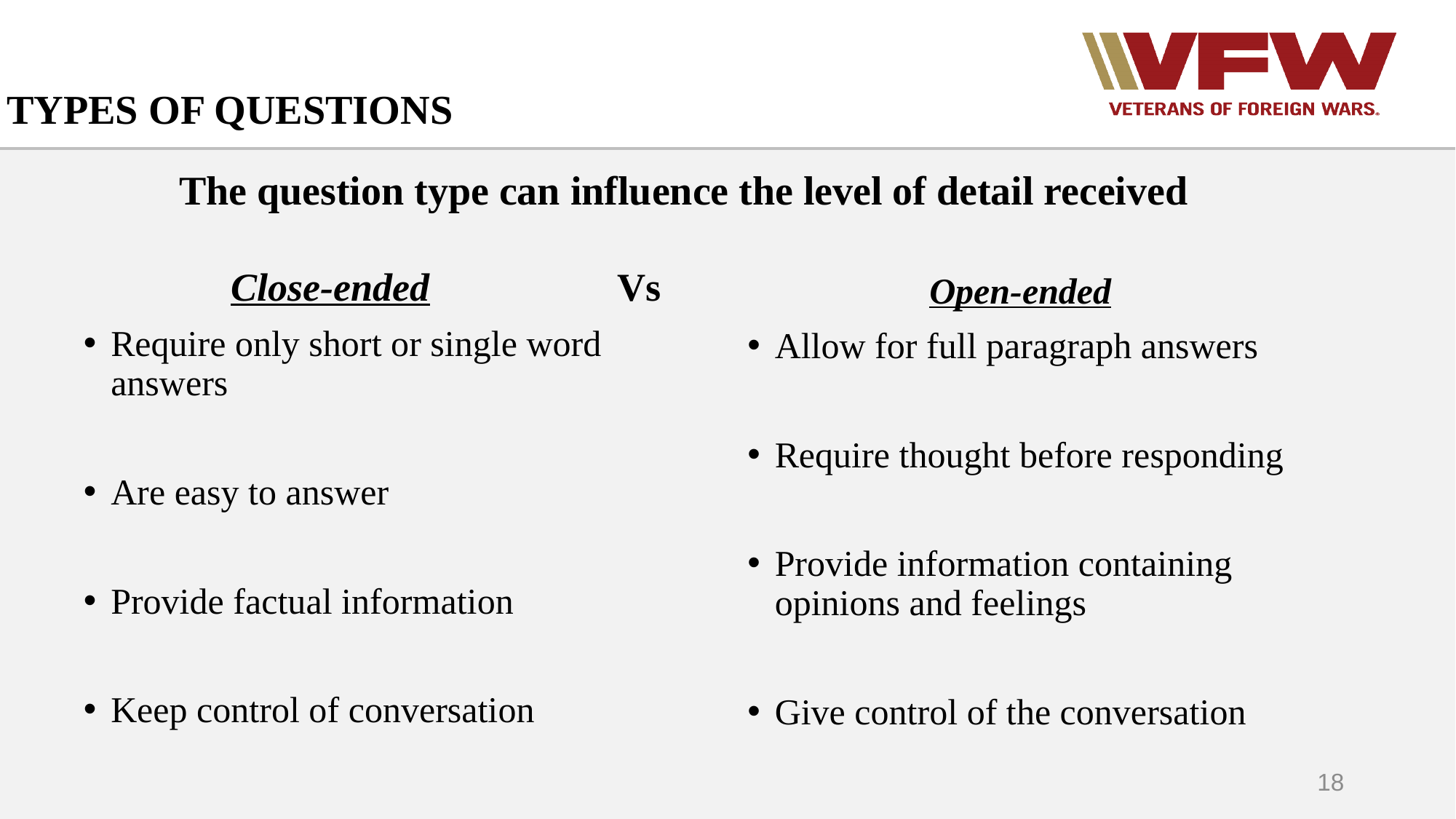

TYPES OF QUESTIONS
# The question type can influence the level of detail received
               Close-ended	          Vs
Require only short or single word answers

Are easy to answer

Provide factual information

Keep control of conversation
                    Open-ended
Allow for full paragraph answers

Require thought before responding

Provide information containing opinions and feelings

Give control of the conversation
18